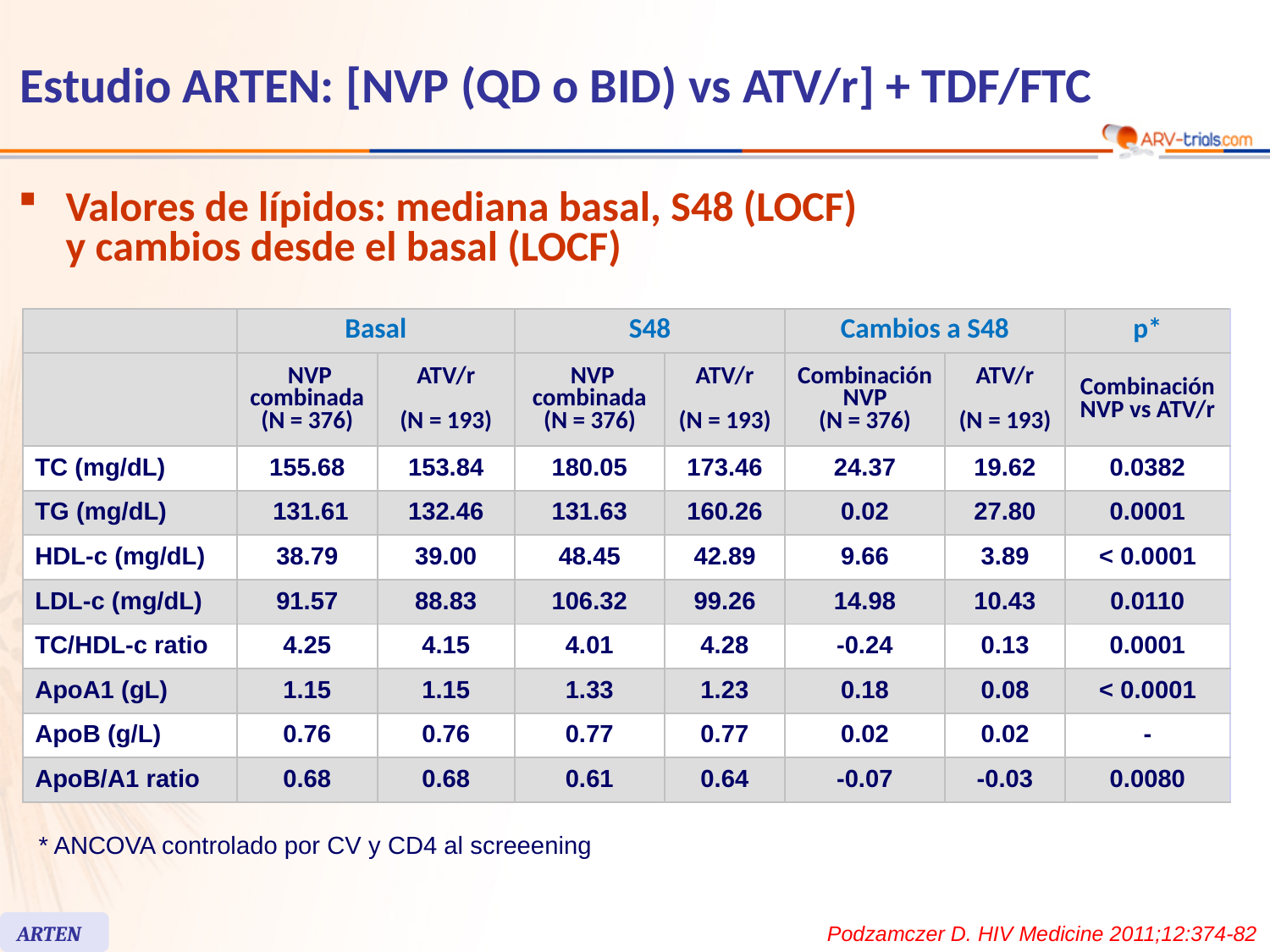

# Estudio ARTEN: [NVP (QD o BID) vs ATV/r] + TDF/FTC
Valores de lípidos: mediana basal, S48 (LOCF)
y cambios desde el basal (LOCF)
|  | Basal |  | S48 |  | Cambios a S48 |  | p\* |
| --- | --- | --- | --- | --- | --- | --- | --- |
|  | NVP combinada (N = 376) | ATV/r (N = 193) | NVP combinada (N = 376) | ATV/r (N = 193) | Combinación NVP (N = 376) | ATV/r (N = 193) | Combinación NVP vs ATV/r |
| TC (mg/dL) | 155.68 | 153.84 | 180.05 | 173.46 | 24.37 | 19.62 | 0.0382 |
| TG (mg/dL) | 131.61 | 132.46 | 131.63 | 160.26 | 0.02 | 27.80 | 0.0001 |
| HDL-c (mg/dL) | 38.79 | 39.00 | 48.45 | 42.89 | 9.66 | 3.89 | < 0.0001 |
| LDL-c (mg/dL) | 91.57 | 88.83 | 106.32 | 99.26 | 14.98 | 10.43 | 0.0110 |
| TC/HDL-c ratio | 4.25 | 4.15 | 4.01 | 4.28 | -0.24 | 0.13 | 0.0001 |
| ApoA1 (gL) | 1.15 | 1.15 | 1.33 | 1.23 | 0.18 | 0.08 | < 0.0001 |
| ApoB (g/L) | 0.76 | 0.76 | 0.77 | 0.77 | 0.02 | 0.02 | - |
| ApoB/A1 ratio | 0.68 | 0.68 | 0.61 | 0.64 | -0.07 | -0.03 | 0.0080 |
* ANCOVA controlado por CV y CD4 al screeening

ARTEN
Podzamczer D. HIV Medicine 2011;12:374-82